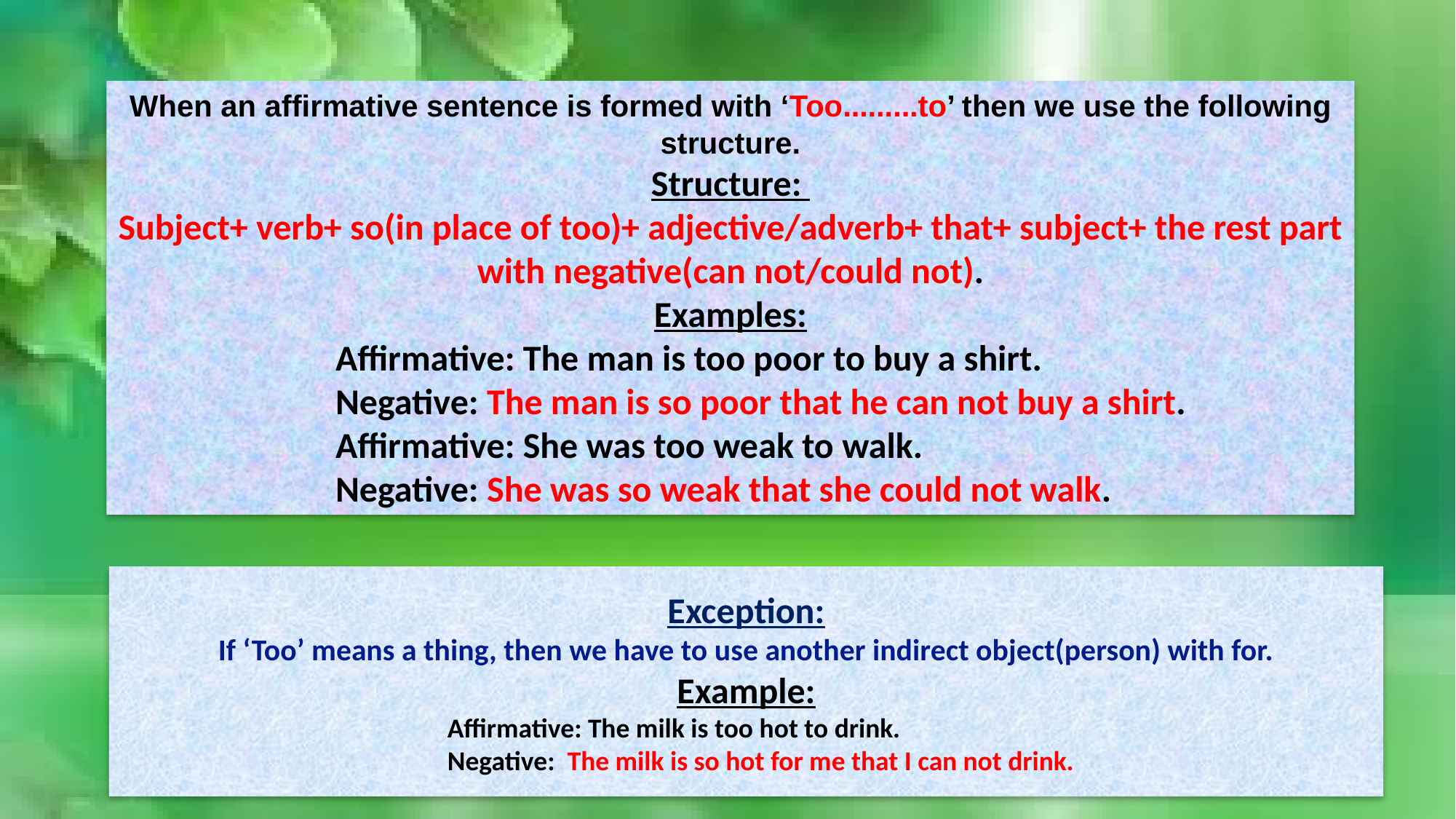

When an affirmative sentence is formed with ‘Too.........to’ then we use the following structure.
Structure:
Subject+ verb+ so(in place of too)+ adjective/adverb+ that+ subject+ the rest part with negative(can not/could not).
Examples:
Affirmative: The man is too poor to buy a shirt.
Negative: The man is so poor that he can not buy a shirt.
Affirmative: She was too weak to walk.
Negative: She was so weak that she could not walk.
Exception:
If ‘Too’ means a thing, then we have to use another indirect object(person) with for.
Example:
Affirmative: The milk is too hot to drink.
Negative:  The milk is so hot for me that I can not drink.